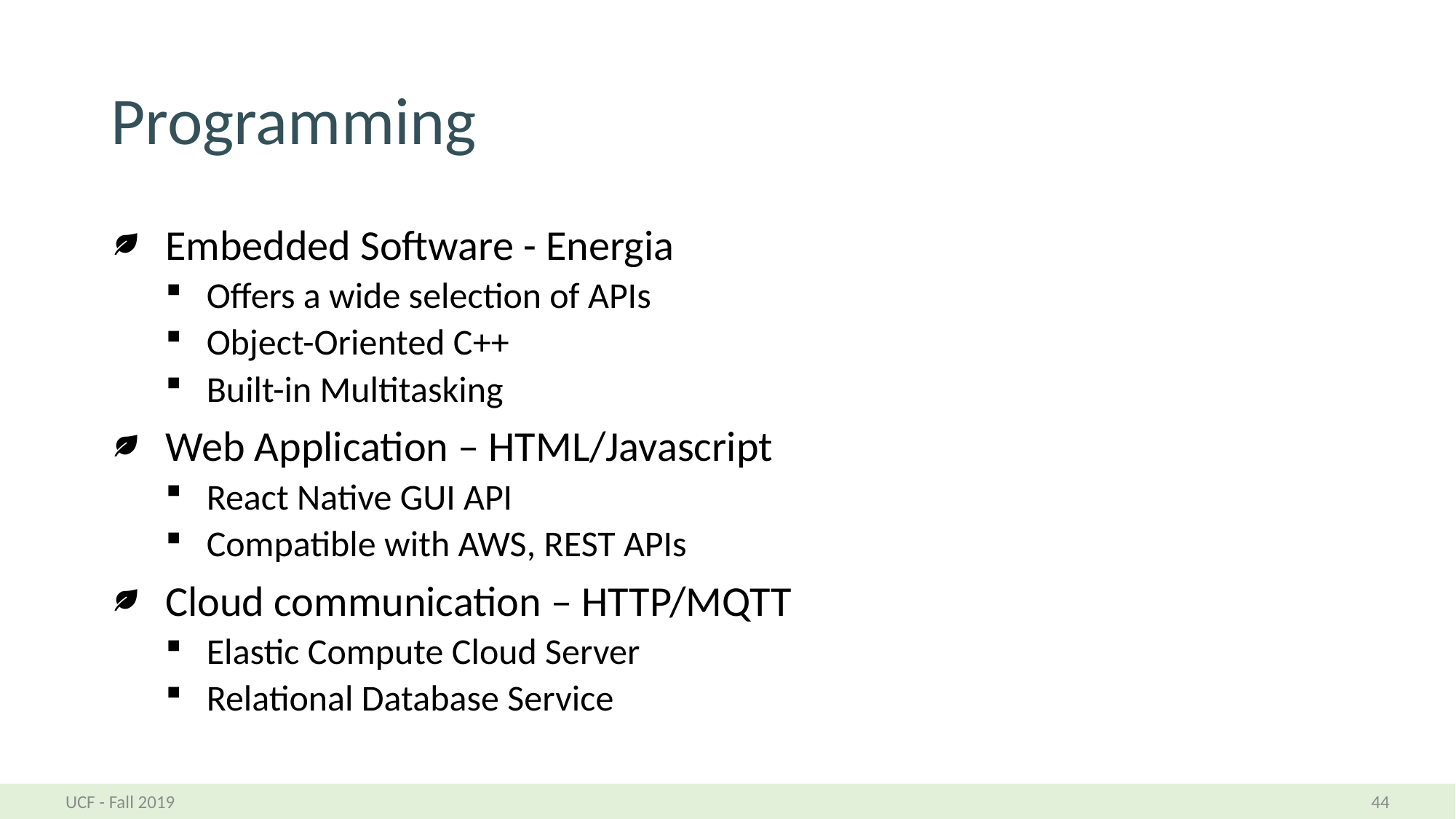

# Programming
Embedded Software - Energia
Offers a wide selection of APIs
Object-Oriented C++
Built-in Multitasking
Web Application – HTML/Javascript
React Native GUI API
Compatible with AWS, REST APIs
Cloud communication – HTTP/MQTT
Elastic Compute Cloud Server
Relational Database Service

44
UCF - Fall 2019